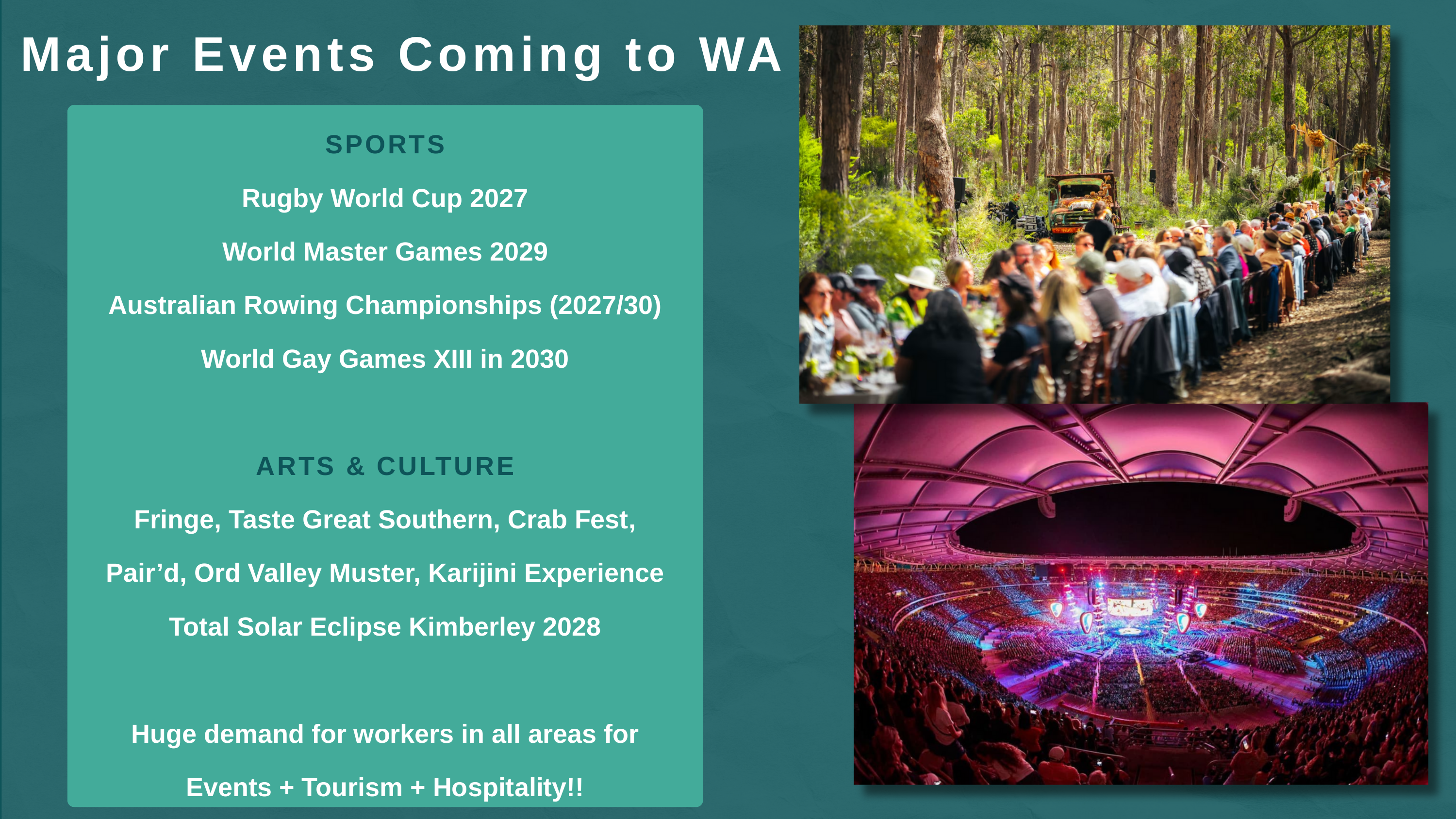

Major Events Coming to WA

SPORTS
Rugby World Cup 2027​
World Master Games 2029​
Australian Rowing Championships (2027/30)
World Gay Games XIII in 2030

ARTS & CULTURE
Fringe, Taste Great Southern, Crab Fest, Pair’d, Ord Valley Muster, Karijini Experience​
Total Solar Eclipse Kimberley 2028​
​
Huge demand for workers in all areas for Events + Tourism + Hospitality!!